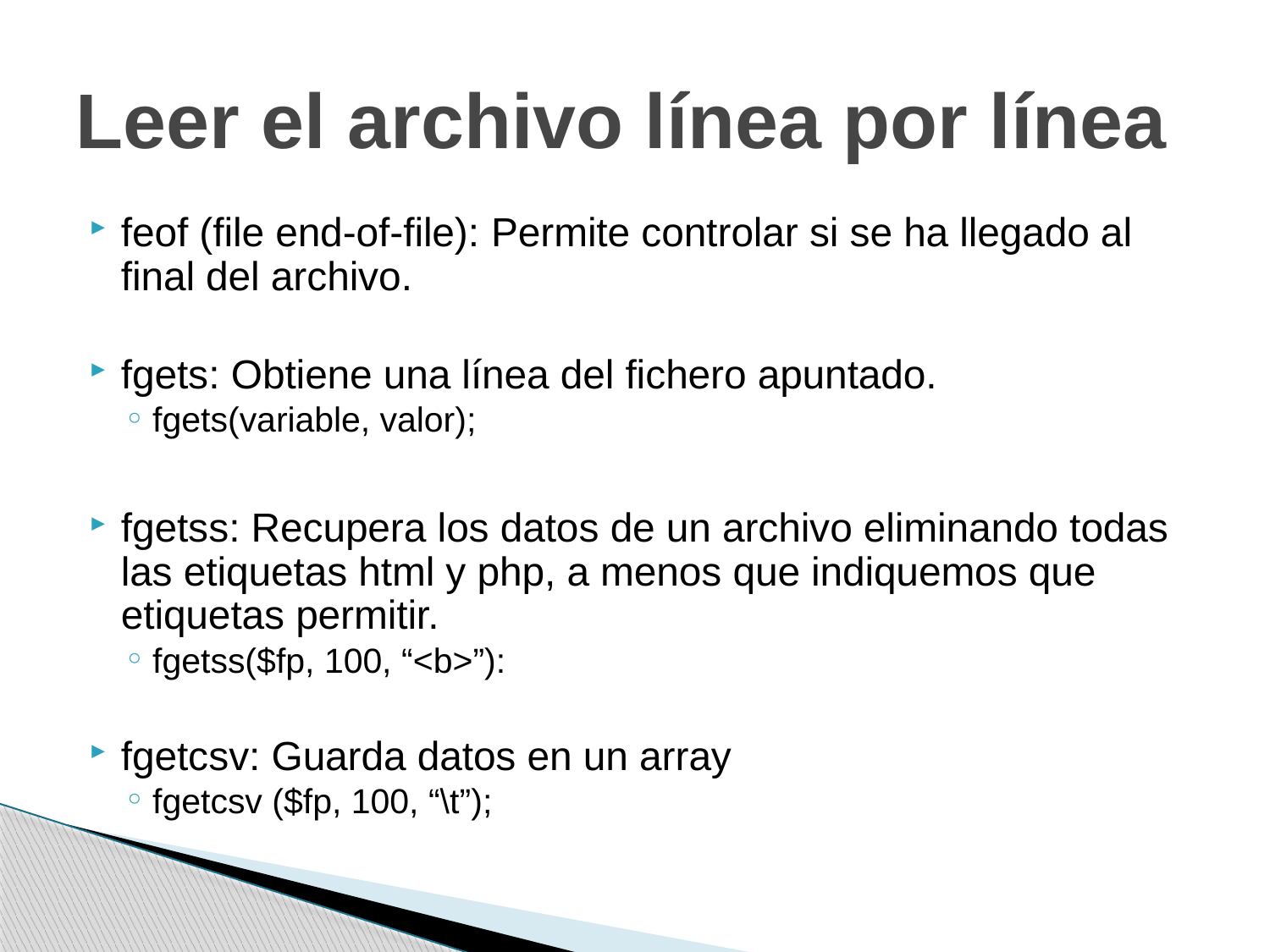

# Leer el archivo línea por línea
feof (file end-of-file): Permite controlar si se ha llegado al final del archivo.

fgets: Obtiene una línea del fichero apuntado.
fgets(variable, valor);

fgetss: Recupera los datos de un archivo eliminando todas las etiquetas html y php, a menos que indiquemos que etiquetas permitir.
fgetss($fp, 100, “<b>”):

fgetcsv: Guarda datos en un array
fgetcsv ($fp, 100, “\t”);